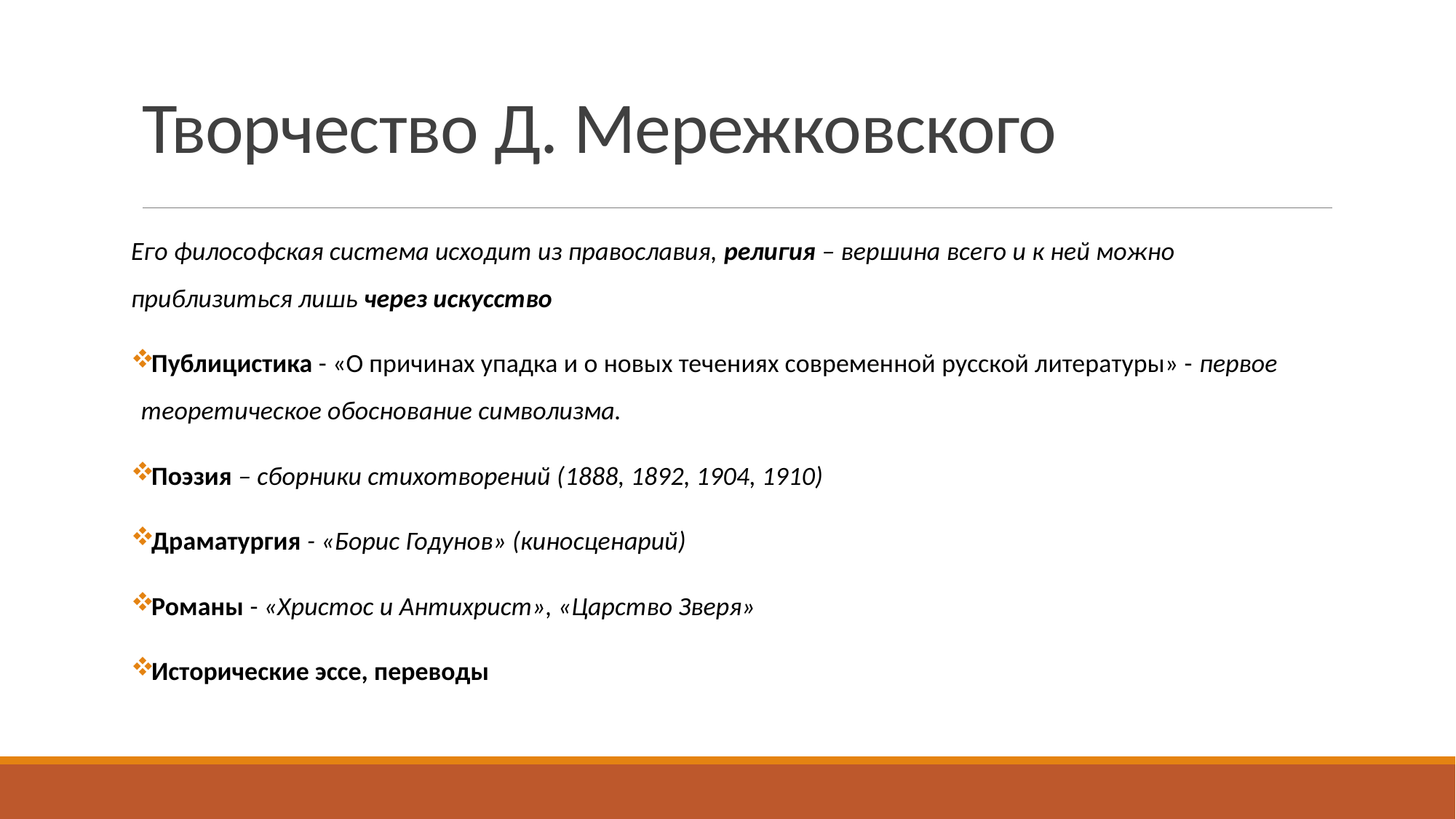

# Творчество Д. Мережковского
Его философская система исходит из православия, религия – вершина всего и к ней можно приблизиться лишь через искусство
Публицистика - «О причинах упадка и о новых течениях современной русской литературы» - первое теоретическое обоснование символизма.
Поэзия – сборники стихотворений (1888, 1892, 1904, 1910)
Драматургия - «Борис Годунов» (киносценарий)
Романы - «Христос и Антихрист», «Царство Зверя»
Исторические эссе, переводы